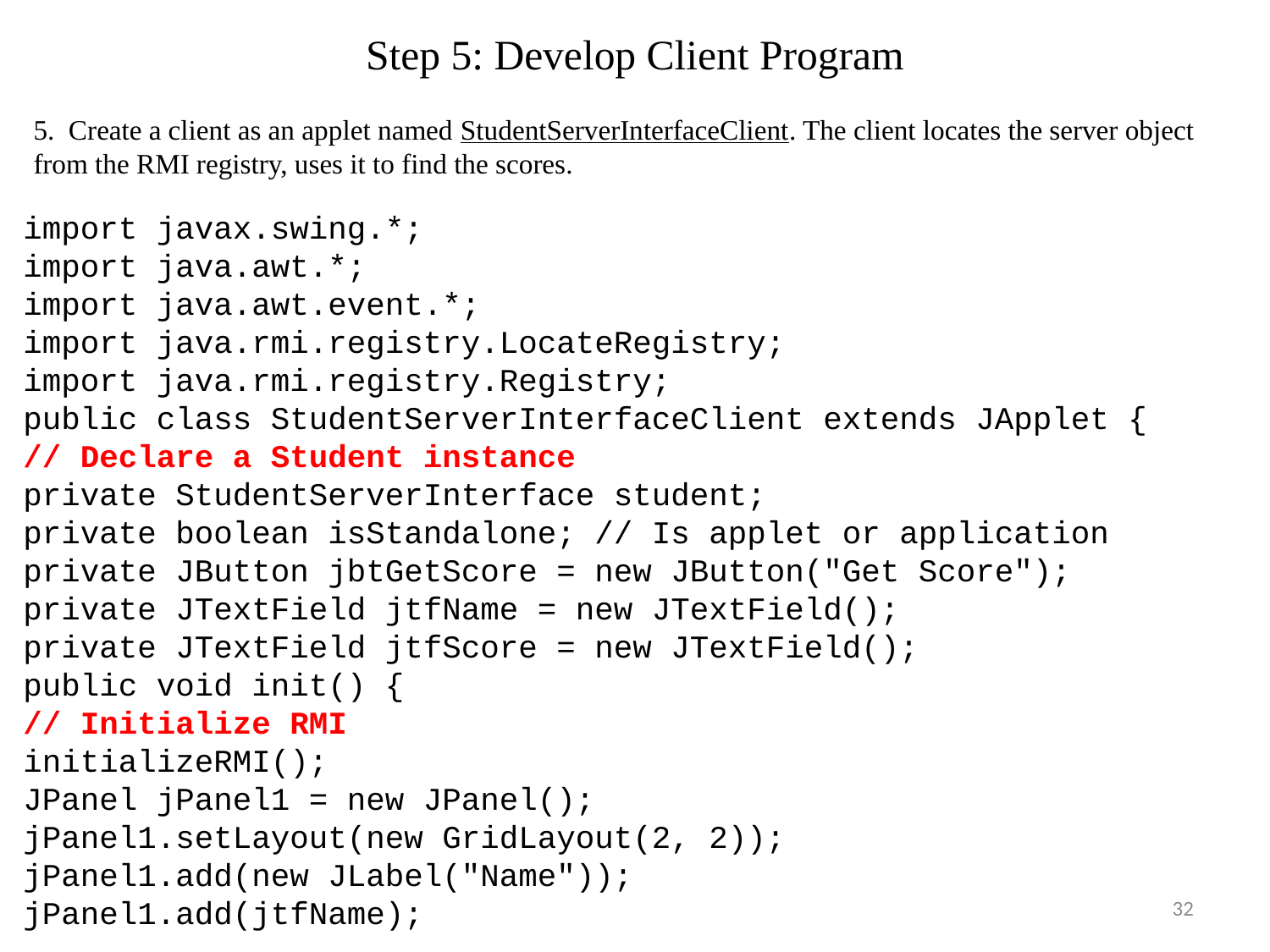

# Step 5: Develop Client Program
5.  Create a client as an applet named StudentServerInterfaceClient. The client locates the server object from the RMI registry, uses it to find the scores.
import javax.swing.*;
import java.awt.*;
import java.awt.event.*;
import java.rmi.registry.LocateRegistry;
import java.rmi.registry.Registry;
public class StudentServerInterfaceClient extends JApplet {
// Declare a Student instance
private StudentServerInterface student;
private boolean isStandalone; // Is applet or application
private JButton jbtGetScore = new JButton("Get Score");
private JTextField jtfName = new JTextField();
private JTextField jtfScore = new JTextField();
public void init() {
// Initialize RMI
initializeRMI();
JPanel jPanel1 = new JPanel();
jPanel1.setLayout(new GridLayout(2, 2));
jPanel1.add(new JLabel("Name"));
jPanel1.add(jtfName);
32